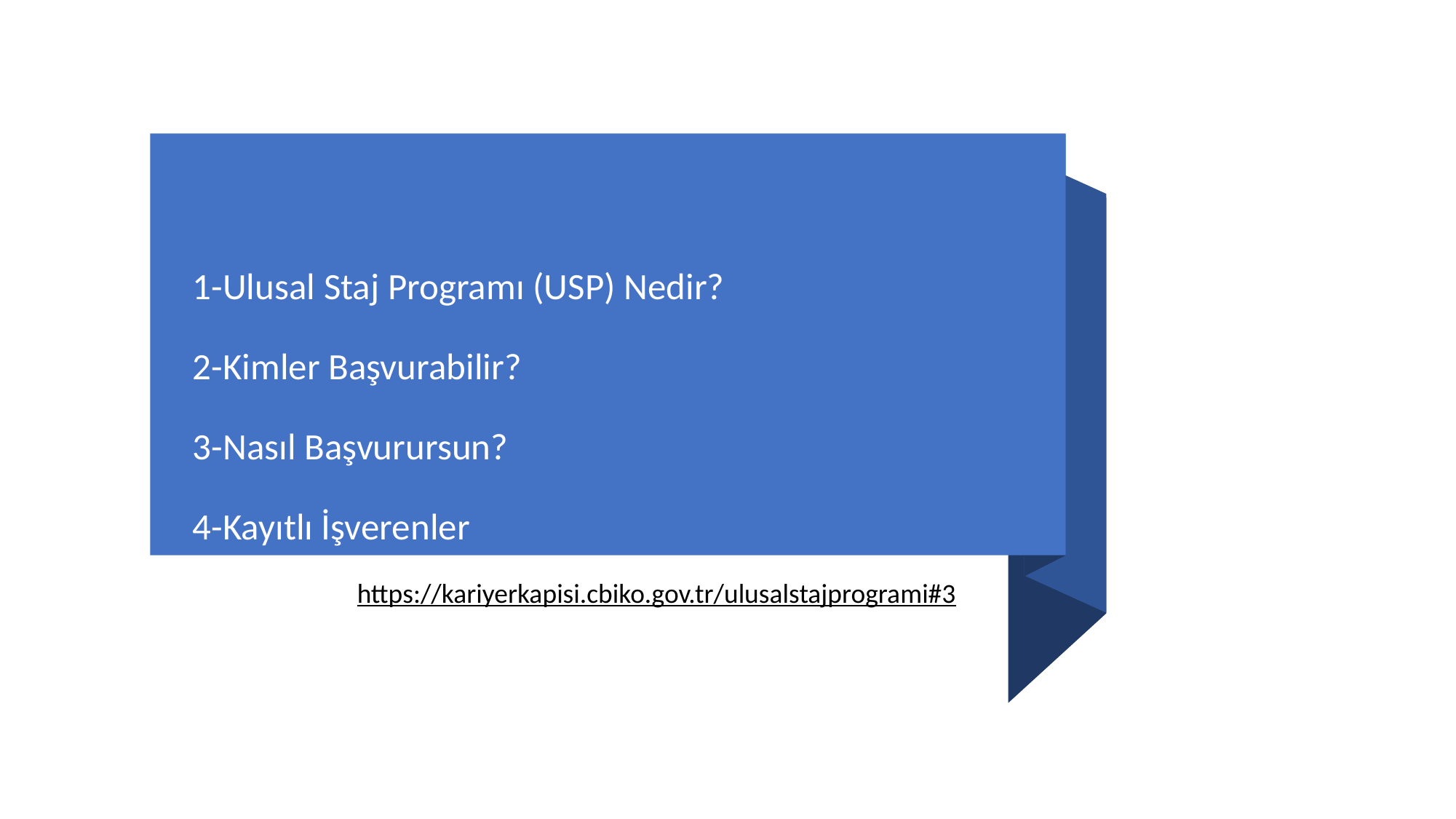

# 1-Ulusal Staj Programı (USP) Nedir? 2-Kimler Başvurabilir? 3-Nasıl Başvurursun? 4-Kayıtlı İşverenler
https://kariyerkapisi.cbiko.gov.tr/ulusalstajprogrami#3